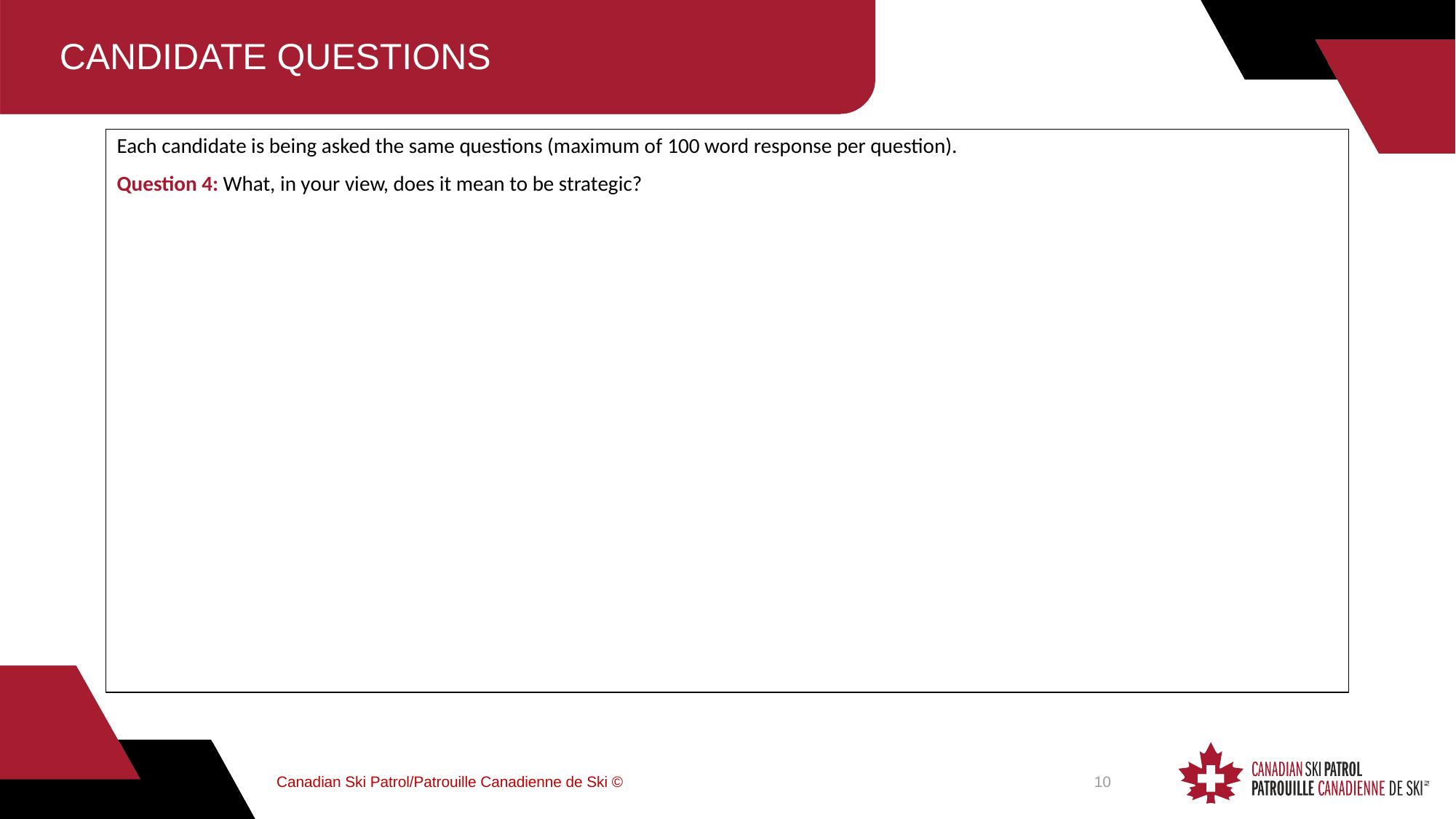

# CANDIDATE QUESTIONS
Each candidate is being asked the same questions (maximum of 100 word response per question).
Question 4: What, in your view, does it mean to be strategic?

Canadian Ski Patrol/Patrouille Canadienne de Ski ©
10